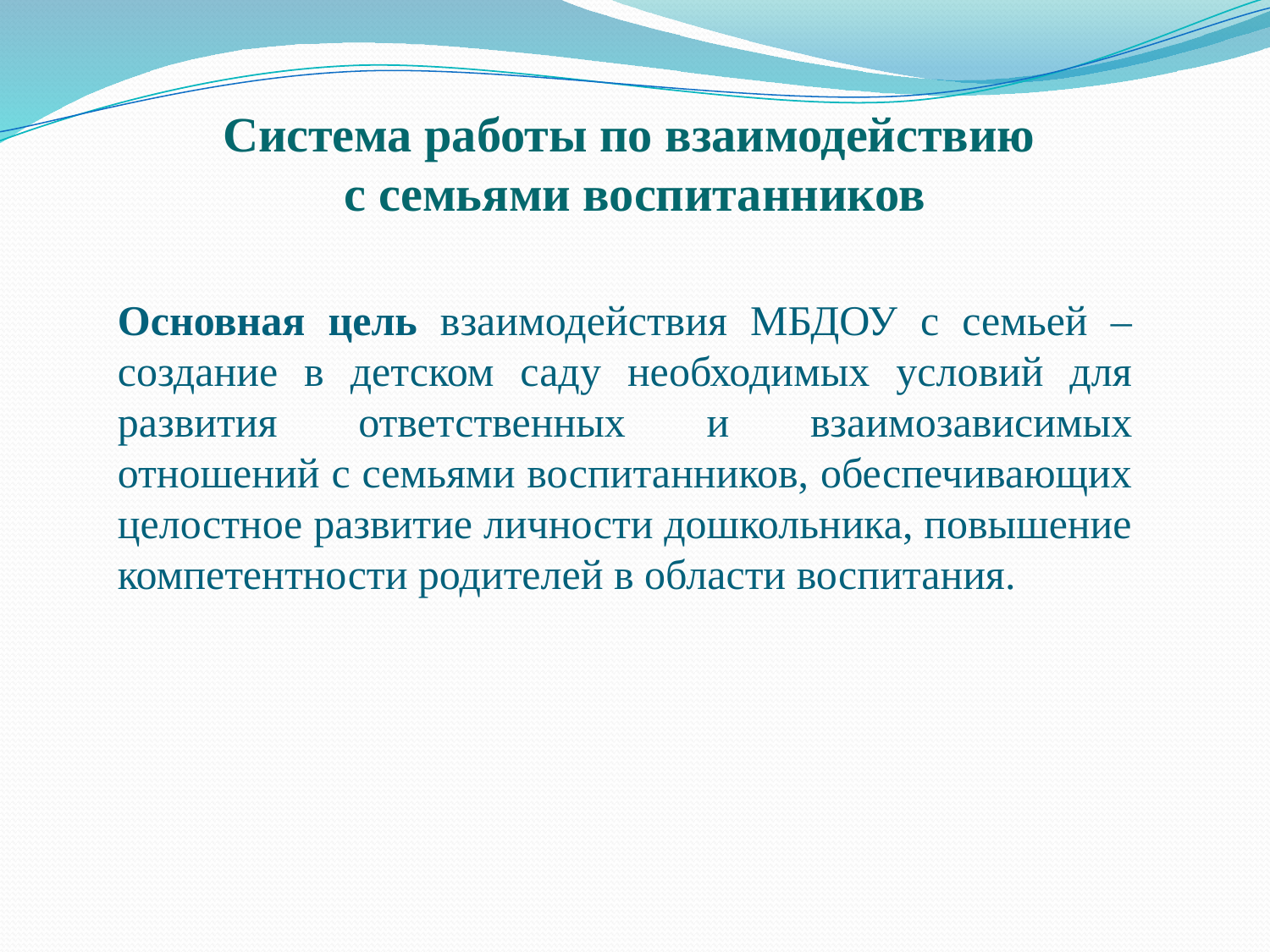

Система работы по взаимодействию
с семьями воспитанников

Основная цель взаимодействия МБДОУ с семьей – создание в детском саду необходимых условий для развития ответственных и взаимозависимых отношений с семьями воспитанников, обеспечивающих целостное развитие личности дошкольника, повышение компетентности родителей в области воспитания.